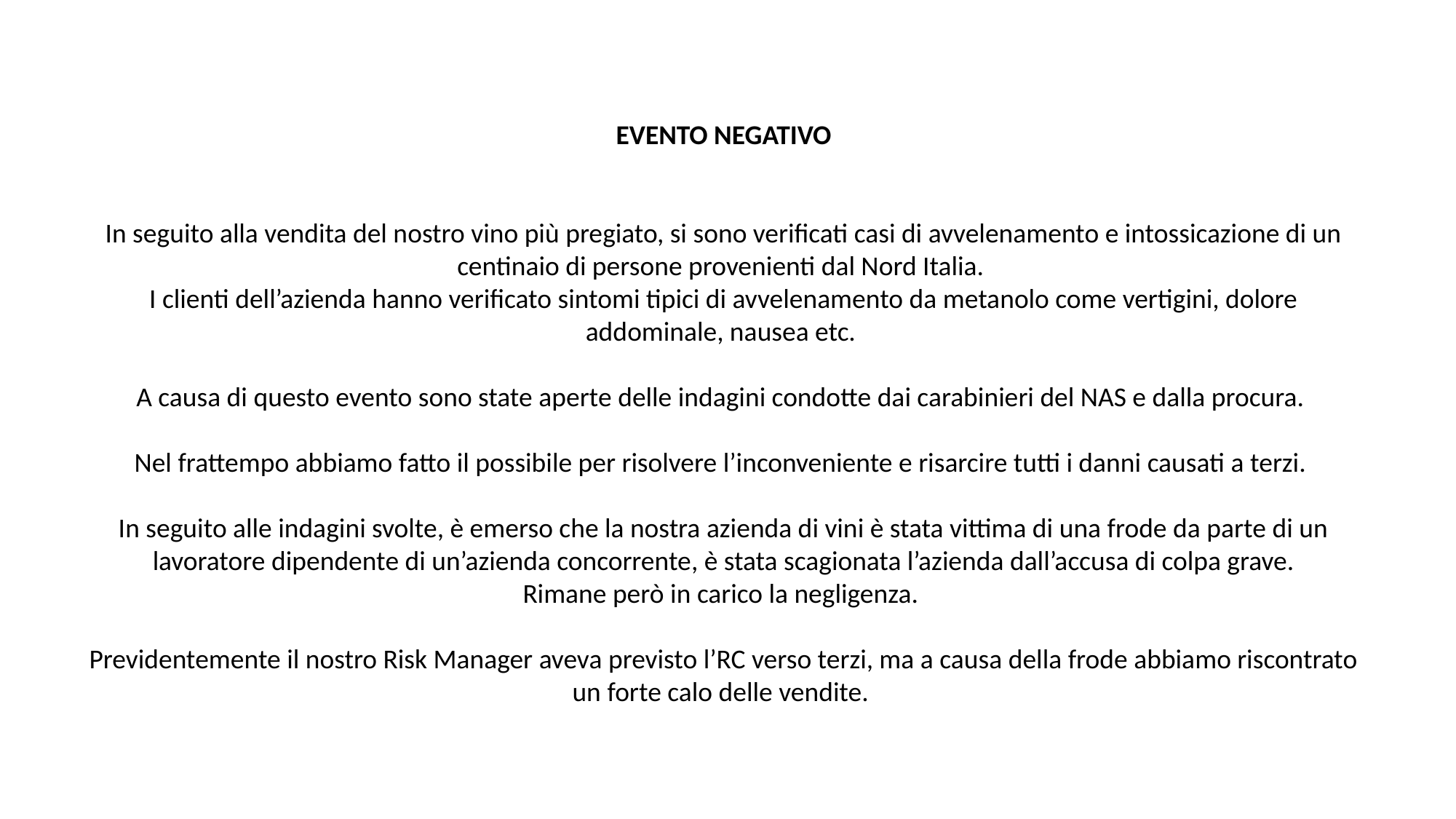

EVENTO NEGATIVO

In seguito alla vendita del nostro vino più pregiato, si sono verificati casi di avvelenamento e intossicazione di un centinaio di persone provenienti dal Nord Italia.
I clienti dell’azienda hanno verificato sintomi tipici di avvelenamento da metanolo come vertigini, dolore addominale, nausea etc.

A causa di questo evento sono state aperte delle indagini condotte dai carabinieri del NAS e dalla procura.

Nel frattempo abbiamo fatto il possibile per risolvere l’inconveniente e risarcire tutti i danni causati a terzi.

In seguito alle indagini svolte, è emerso che la nostra azienda di vini è stata vittima di una frode da parte di un lavoratore dipendente di un’azienda concorrente, è stata scagionata l’azienda dall’accusa di colpa grave.
Rimane però in carico la negligenza.

Previdentemente il nostro Risk Manager aveva previsto l’RC verso terzi, ma a causa della frode abbiamo riscontrato un forte calo delle vendite.